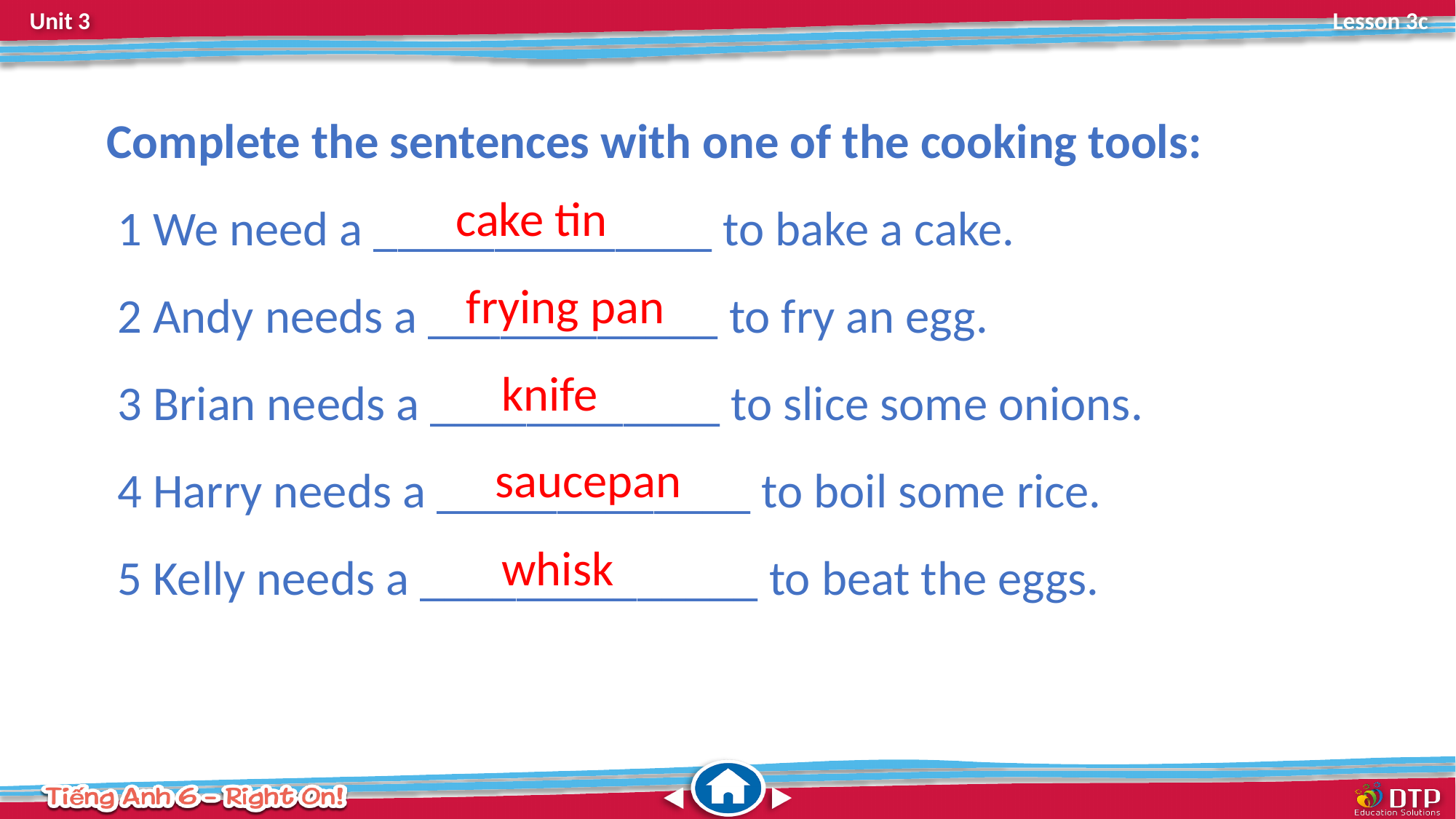

Complete the sentences with one of the cooking tools:
 1 We need a ______________ to bake a cake.
 2 Andy needs a ____________ to fry an egg.
 3 Brian needs a ____________ to slice some onions.
 4 Harry needs a _____________ to boil some rice.
 5 Kelly needs a ______________ to beat the eggs.
cake tin
frying pan
knife
saucepan
whisk